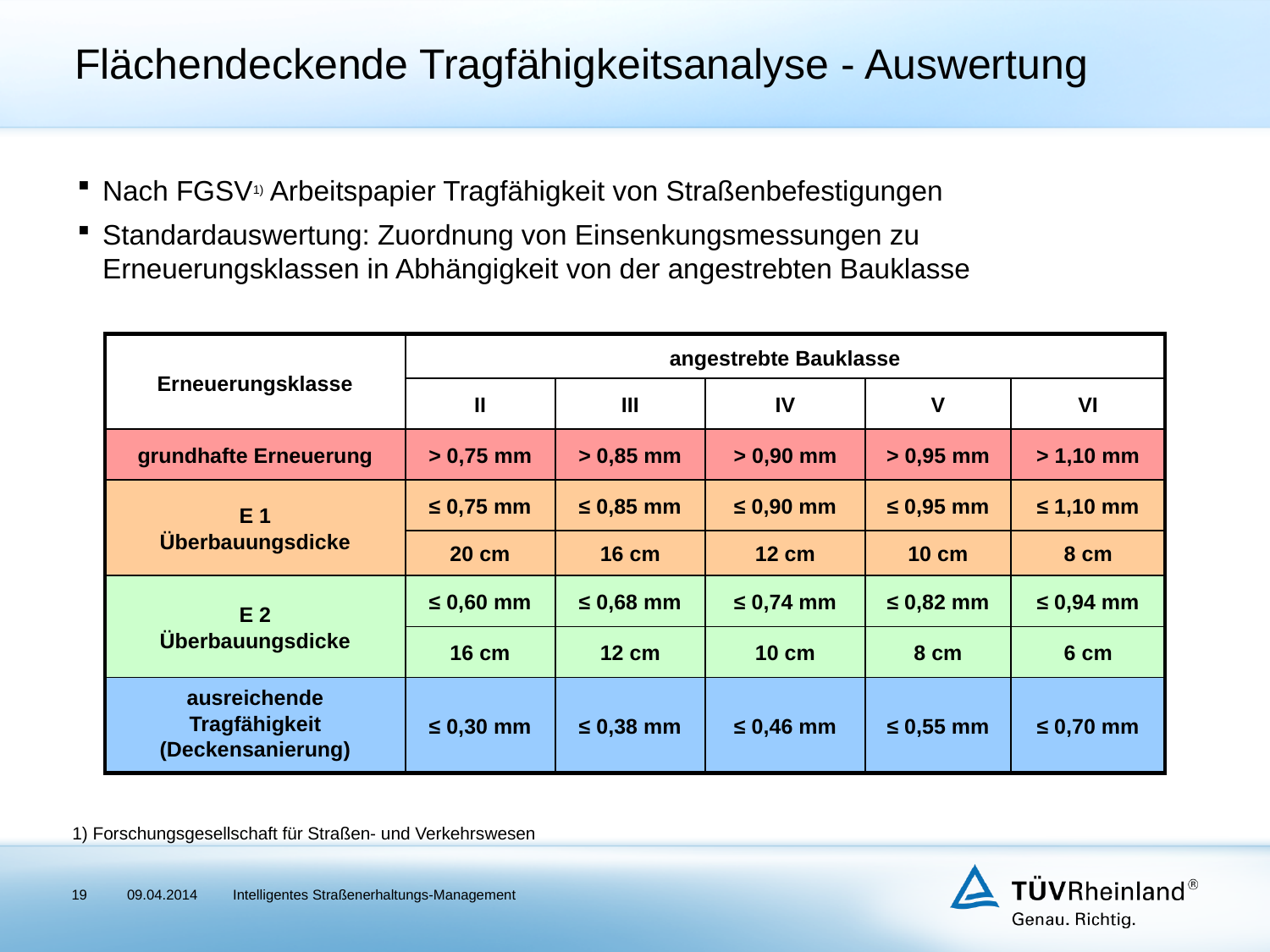

# Flächendeckende Tragfähigkeitsanalyse - Auswertung
Nach FGSV1) Arbeitspapier Tragfähigkeit von Straßenbefestigungen
Standardauswertung: Zuordnung von Einsenkungsmessungen zu Erneuerungsklassen in Abhängigkeit von der angestrebten Bauklasse

| Erneuerungsklasse | angestrebte Bauklasse |  |  |  |  |
| --- | --- | --- | --- | --- | --- |
|  | II | III | IV | V | VI |
| grundhafte Erneuerung | > 0,75 mm | > 0,85 mm | > 0,90 mm | > 0,95 mm | > 1,10 mm |
| E 1 Überbauungsdicke | ≤ 0,75 mm | ≤ 0,85 mm | ≤ 0,90 mm | ≤ 0,95 mm | ≤ 1,10 mm |
|  | 20 cm | 16 cm | 12 cm | 10 cm | 8 cm |
| E 2 Überbauungsdicke | ≤ 0,60 mm | ≤ 0,68 mm | ≤ 0,74 mm | ≤ 0,82 mm | ≤ 0,94 mm |
|  | 16 cm | 12 cm | 10 cm | 8 cm | 6 cm |
| ausreichende Tragfähigkeit (Deckensanierung) | ≤ 0,30 mm | ≤ 0,38 mm | ≤ 0,46 mm | ≤ 0,55 mm | ≤ 0,70 mm |
1) Forschungsgesellschaft für Straßen- und Verkehrswesen
19
09.04.2014
Intelligentes Straßenerhaltungs-Management